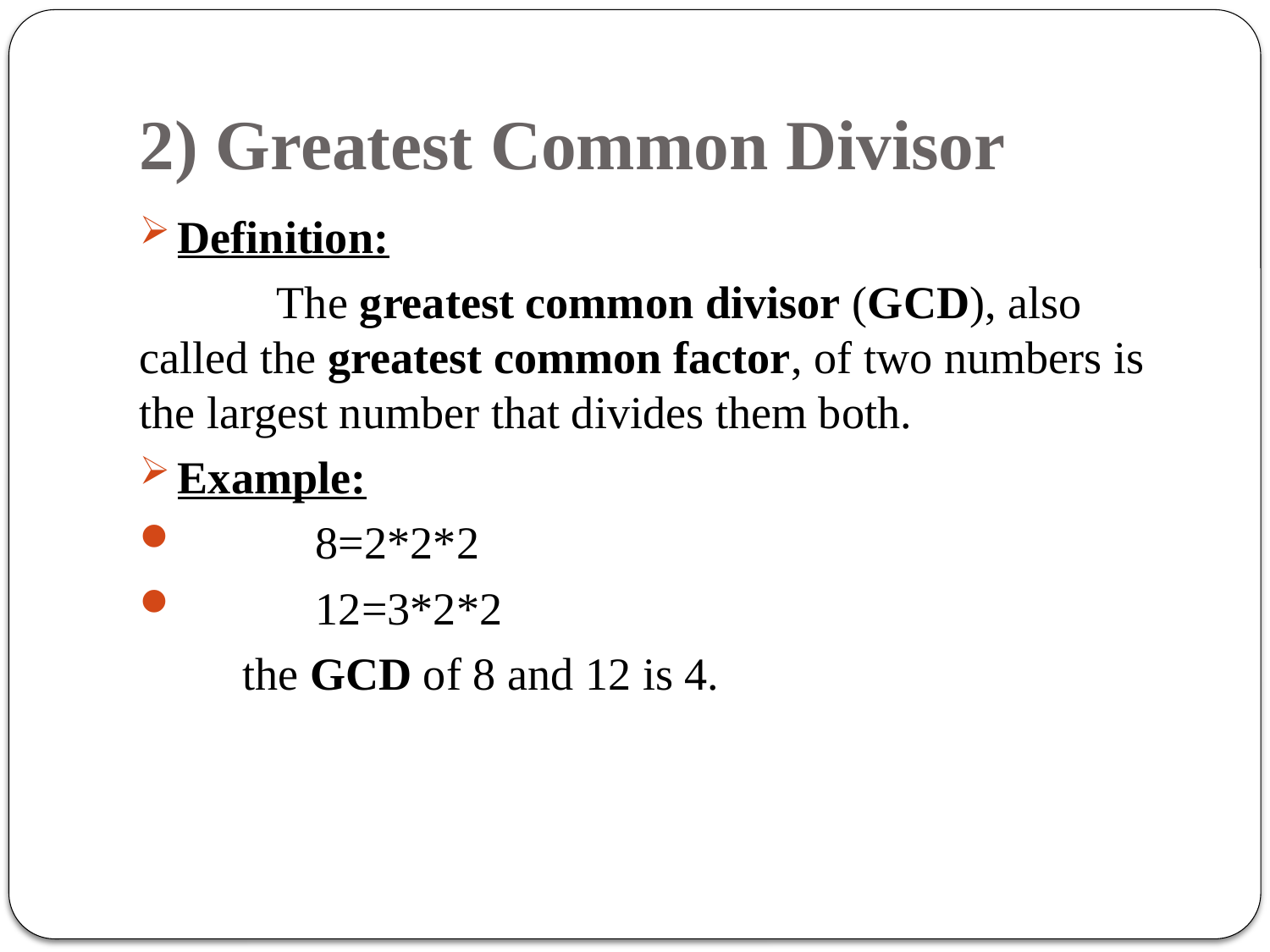

# 2) Greatest Common Divisor
Definition:
            The greatest common divisor (GCD), also called the greatest common factor, of two numbers is the largest number that divides them both.
Example:
            8=2*2*2
            12=3*2*2
         the GCD of 8 and 12 is 4.